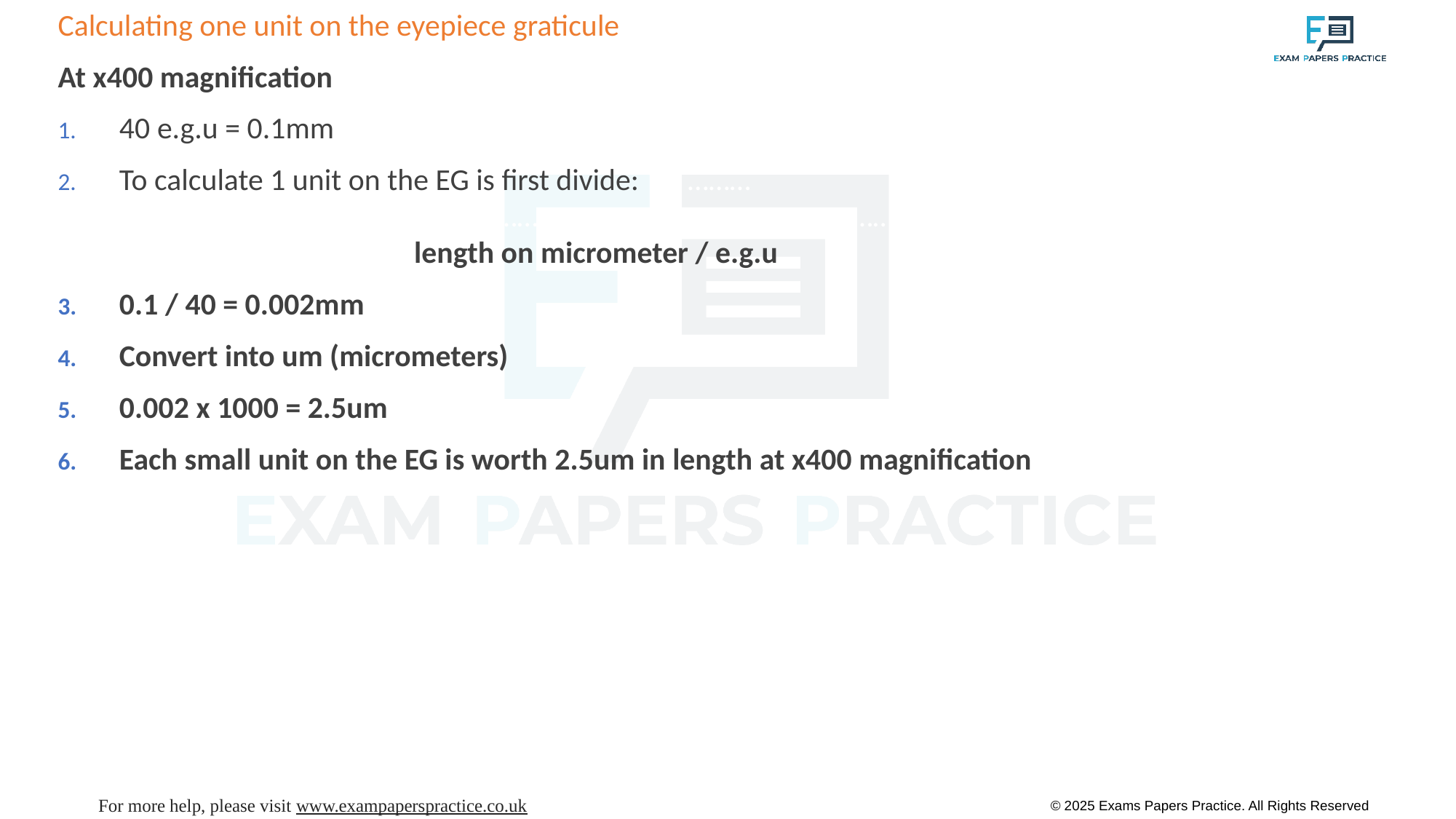

Calculating one unit on the eyepiece graticule
At x400 magnification
40 e.g.u = 0.1mm
To calculate 1 unit on the EG is first divide:       ………     …………………………………………………………………………………………………………………………………………………………………...length on micrometer / e.g.u
0.1 / 40 = 0.002mm
Convert into um (micrometers)
0.002 x 1000 = 2.5um
Each small unit on the EG is worth 2.5um in length at x400 magnification